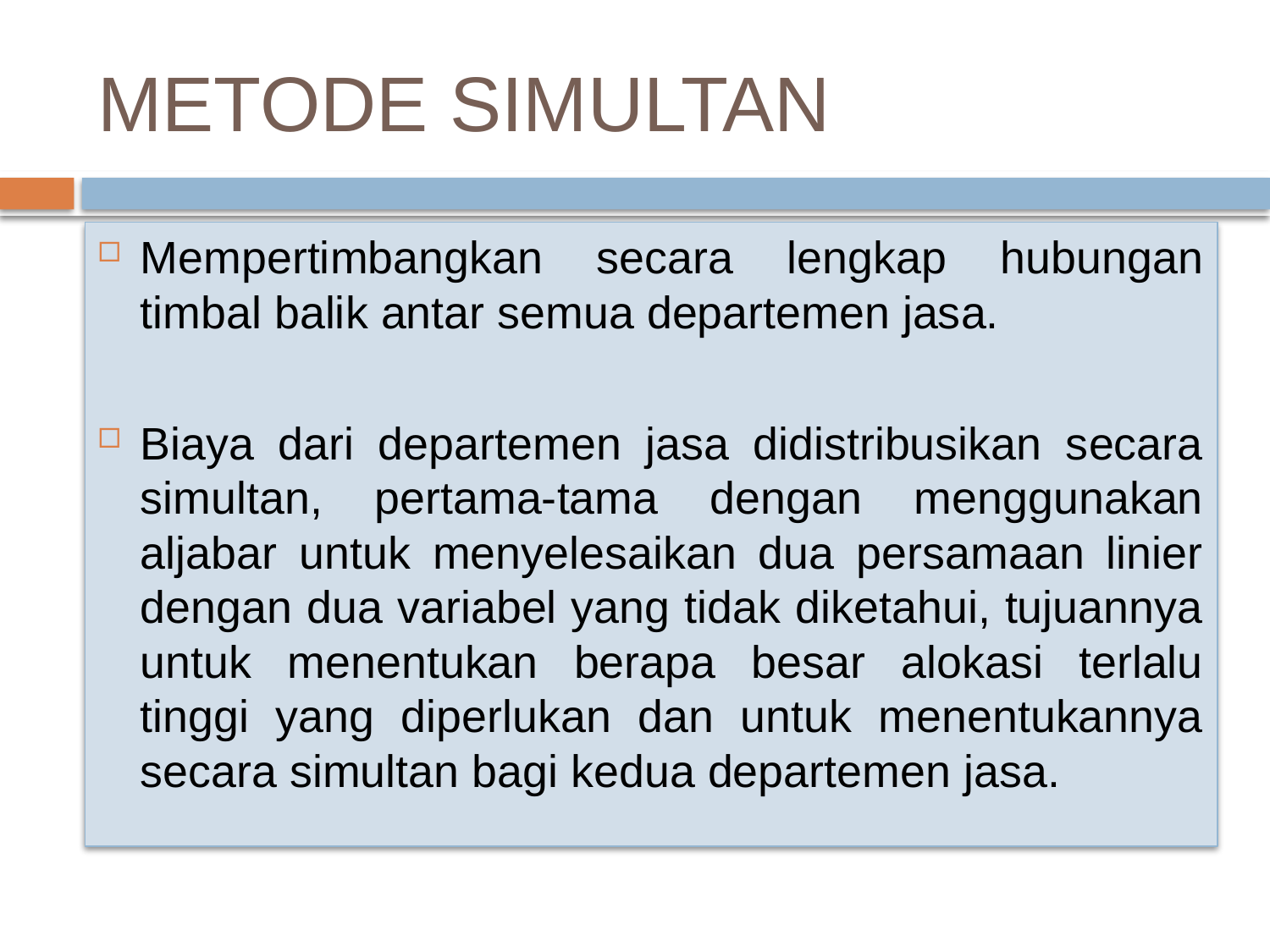

# METODE SIMULTAN
Mempertimbangkan secara lengkap hubungan timbal balik antar semua departemen jasa.

Biaya dari departemen jasa didistribusikan secara simultan, pertama-tama dengan menggunakan aljabar untuk menyelesaikan dua persamaan linier dengan dua variabel yang tidak diketahui, tujuannya untuk menentukan berapa besar alokasi terlalu tinggi yang diperlukan dan untuk menentukannya secara simultan bagi kedua departemen jasa.